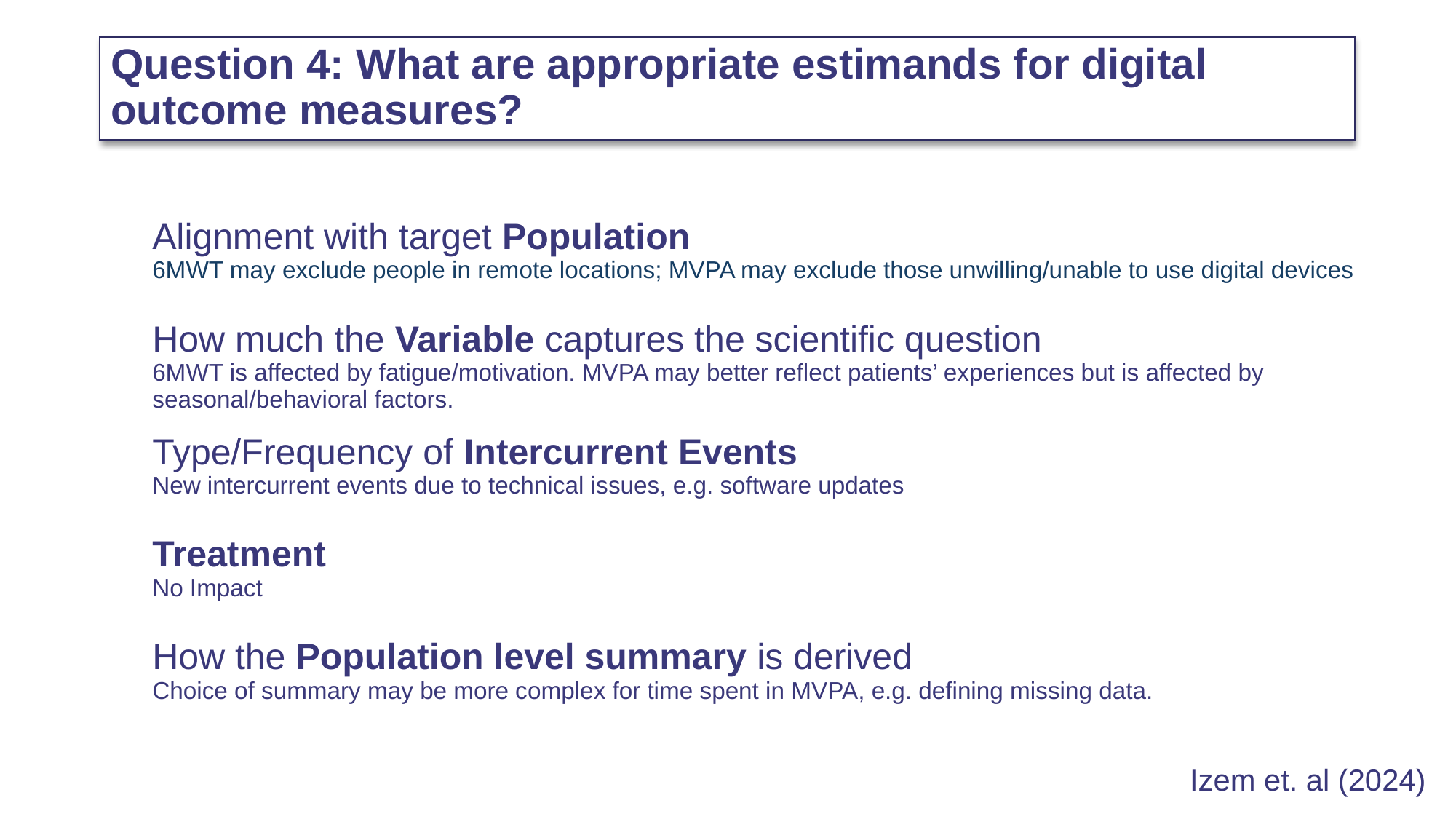

Question 4: What are appropriate estimands for digital outcome measures?
| Alignment with target Population 6MWT may exclude people in remote locations; MVPA may exclude those unwilling/unable to use digital devices |
| --- |
| How much the Variable captures the scientific question 6MWT is affected by fatigue/motivation. MVPA may better reflect patients’ experiences but is affected by seasonal/behavioral factors. |
| Type/Frequency of Intercurrent Events New intercurrent events due to technical issues, e.g. software updates |
| Treatment No Impact |
| How the Population level summary is derived Choice of summary may be more complex for time spent in MVPA, e.g. defining missing data. |
Izem et. al (2024)